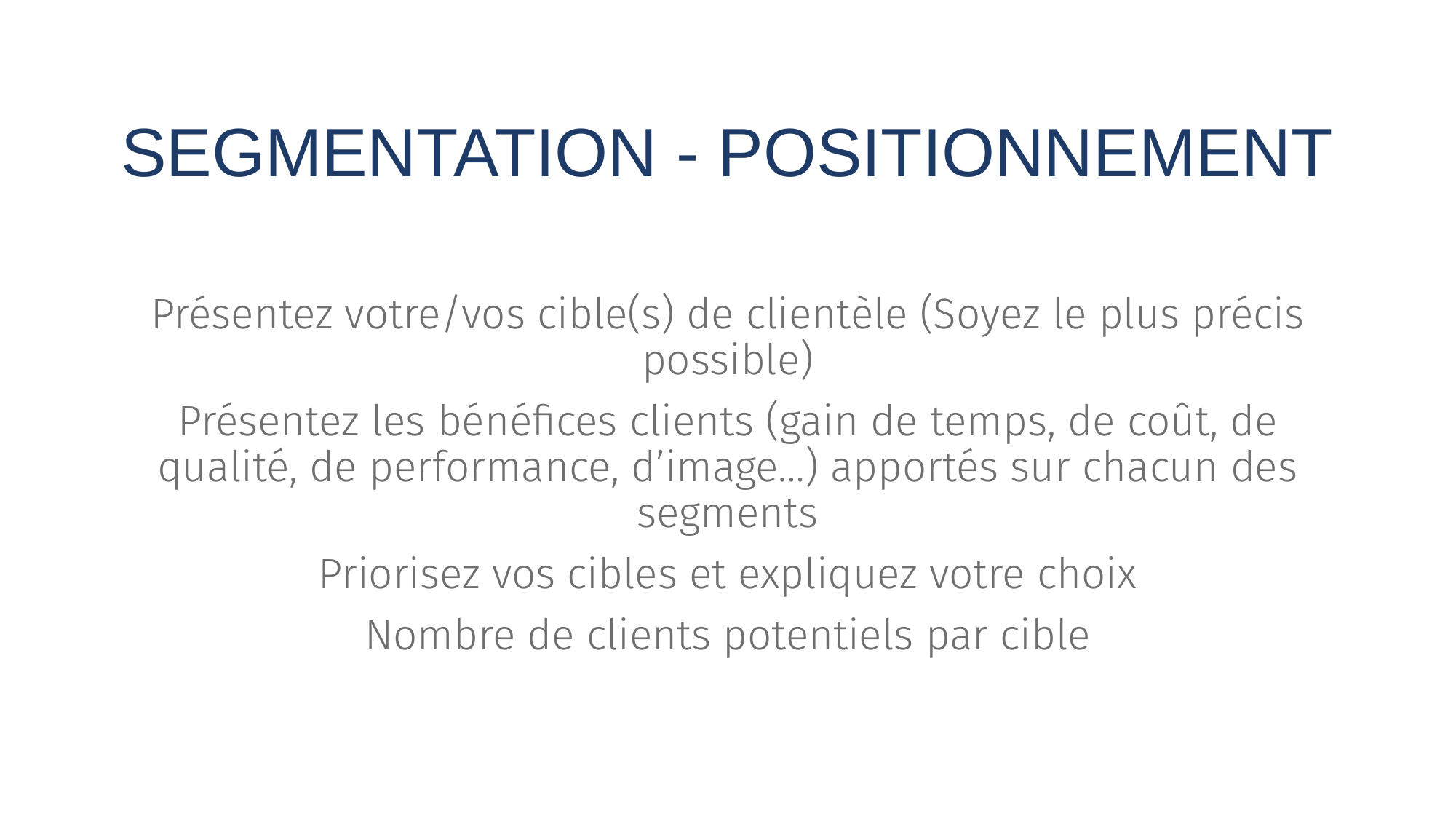

# Segmentation - positionnement
Présentez votre/vos cible(s) de clientèle (Soyez le plus précis possible)
Présentez les bénéfices clients (gain de temps, de coût, de qualité, de performance, d’image…) apportés sur chacun des segments
Priorisez vos cibles et expliquez votre choix
Nombre de clients potentiels par cible